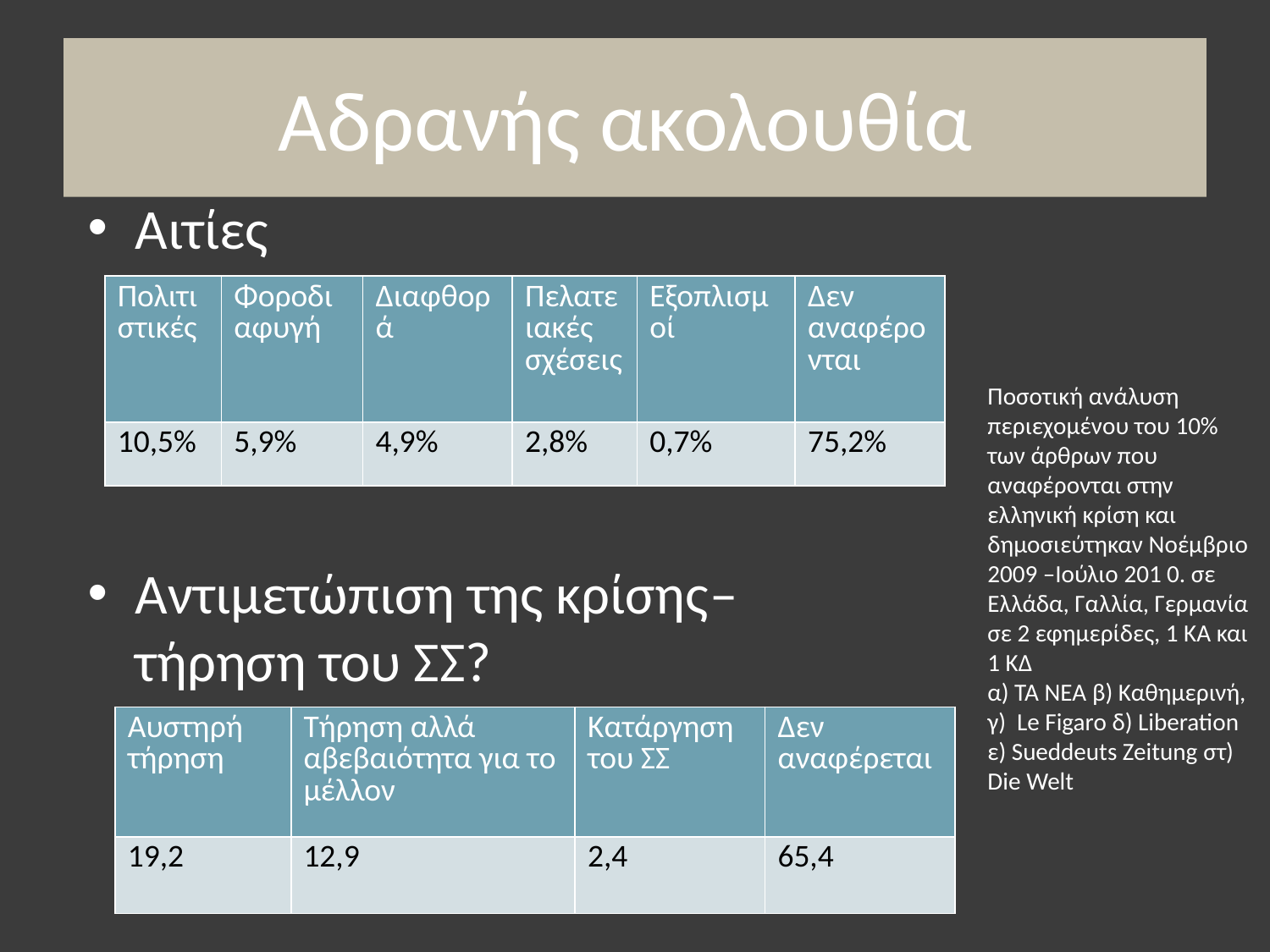

# Αδρανής ακολουθία
Αιτίες

Αντιμετώπιση της κρίσης– τήρηση του ΣΣ?

| Πολιτιστικές | Φοροδιαφυγή | Διαφθορά | Πελατειακές σχέσεις | Εξοπλισμοί | Δεν αναφέρονται |
| --- | --- | --- | --- | --- | --- |
| 10,5% | 5,9% | 4,9% | 2,8% | 0,7% | 75,2% |
Ποσοτική ανάλυση περιεχομένου του 10% των άρθρων που αναφέρονται στην ελληνική κρίση και δημοσιεύτηκαν Νοέμβριο 2009 –Ιούλιο 201 0. σε Ελλάδα, Γαλλία, Γερμανία  σε 2 εφημερίδες, 1 ΚΑ και 1 ΚΔ
α) TA NEA β) Καθημερινή, γ)  Le Figaro δ) Liberation
ε) Sueddeuts Zeitung στ) Die Welt

| Αυστηρή τήρηση | Τήρηση αλλά αβεβαιότητα για το μέλλον | Κατάργηση του ΣΣ | Δεν αναφέρεται |
| --- | --- | --- | --- |
| 19,2 | 12,9 | 2,4 | 65,4 |